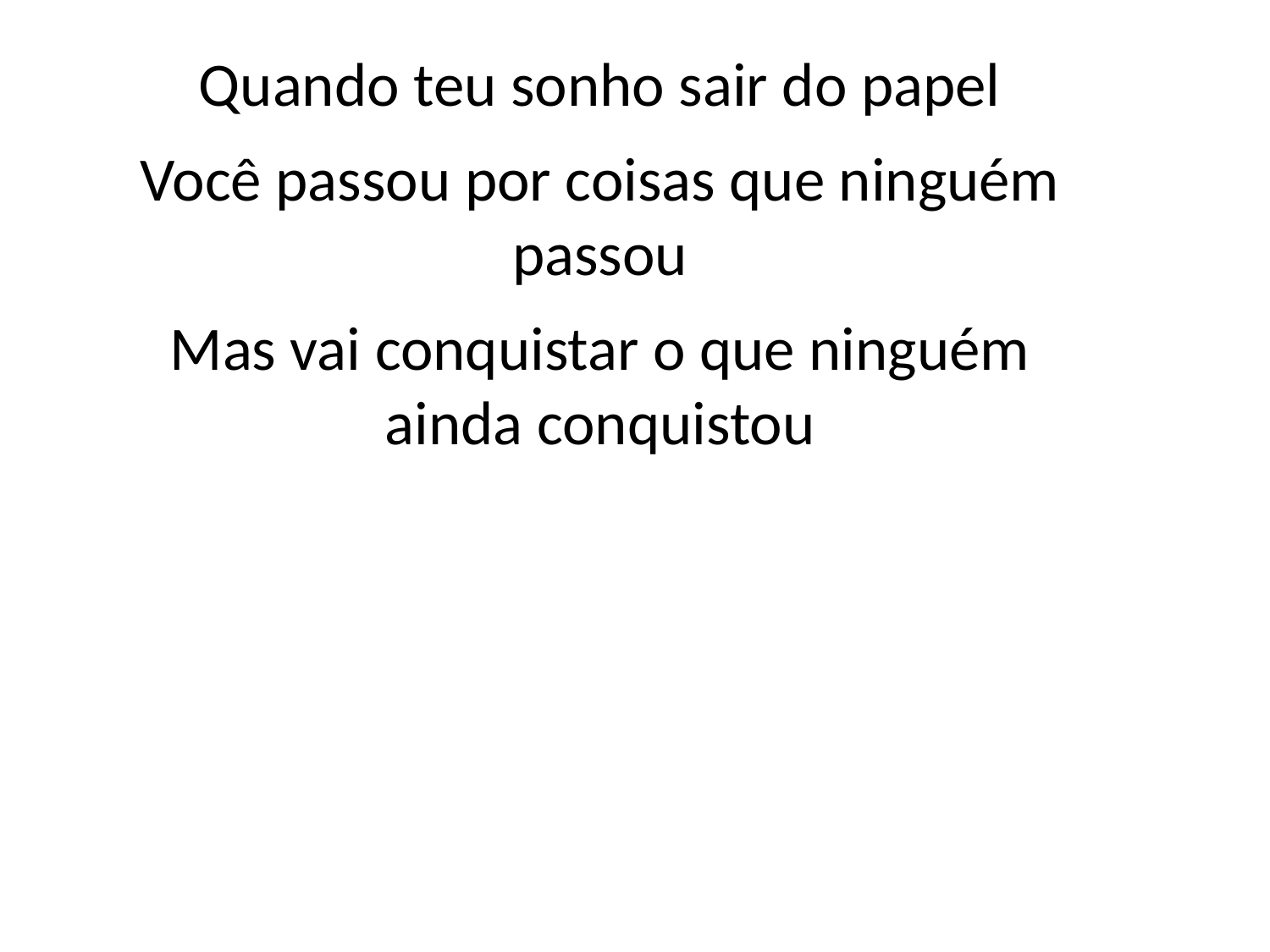

Quando teu sonho sair do papel

Você passou por coisas que ninguém
passou

Mas vai conquistar o que ninguém
ainda conquistou

#